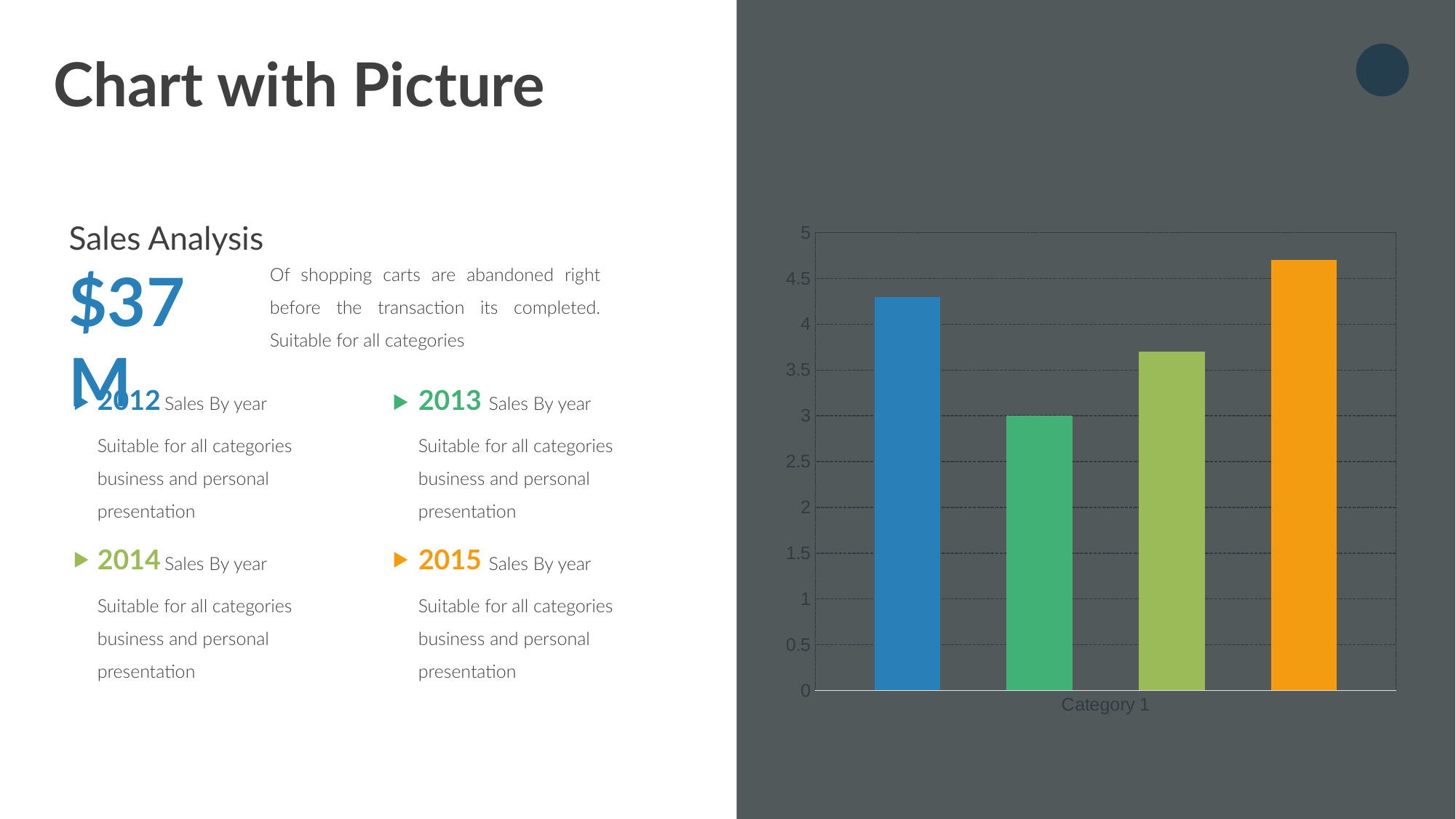

# Chart with Picture
Sales Analysis

### Chart

| Category | Series 1 | Series 2 | Series 3 | Series 4 |
|---|---|---|---|---|
| Category 1 | 4.3 | 3.0 | 3.7 | 4.7 |
Of shopping carts are abandoned right before the transaction its completed. Suitable for all categories
$37M
2012
2013
Sales By year
Sales By year

Suitable for all categories business and personal presentation
Suitable for all categories business and personal presentation
2014
2015
Sales By year
Sales By year

Suitable for all categories business and personal presentation
Suitable for all categories business and personal presentation